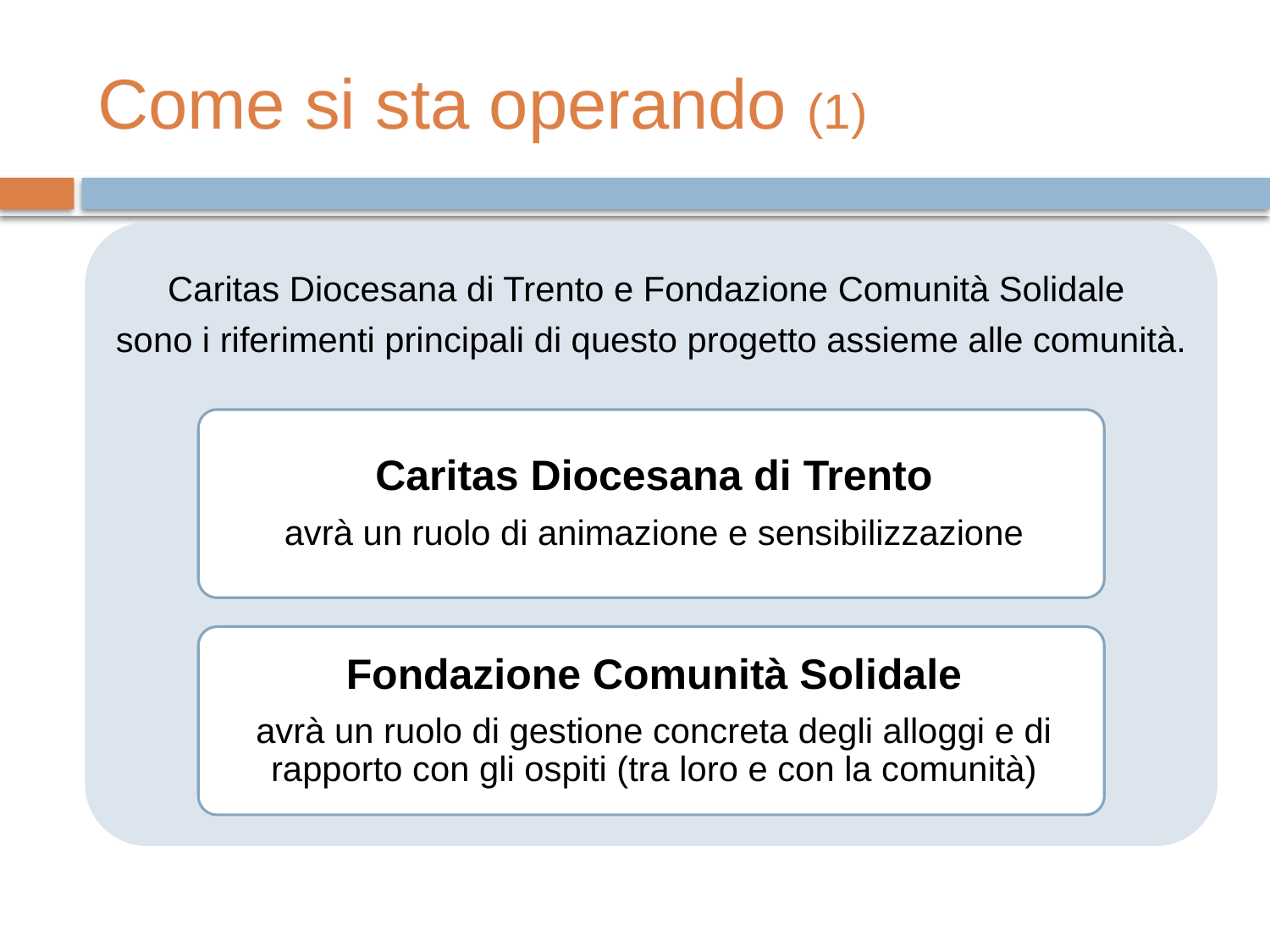

# Come si sta operando (1)
Caritas Diocesana di Trento e Fondazione Comunità Solidale
sono i riferimenti principali di questo progetto assieme alle comunità.
Caritas Diocesana di Trento
avrà un ruolo di animazione e sensibilizzazione
Fondazione Comunità Solidale
avrà un ruolo di gestione concreta degli alloggi e di rapporto con gli ospiti (tra loro e con la comunità)